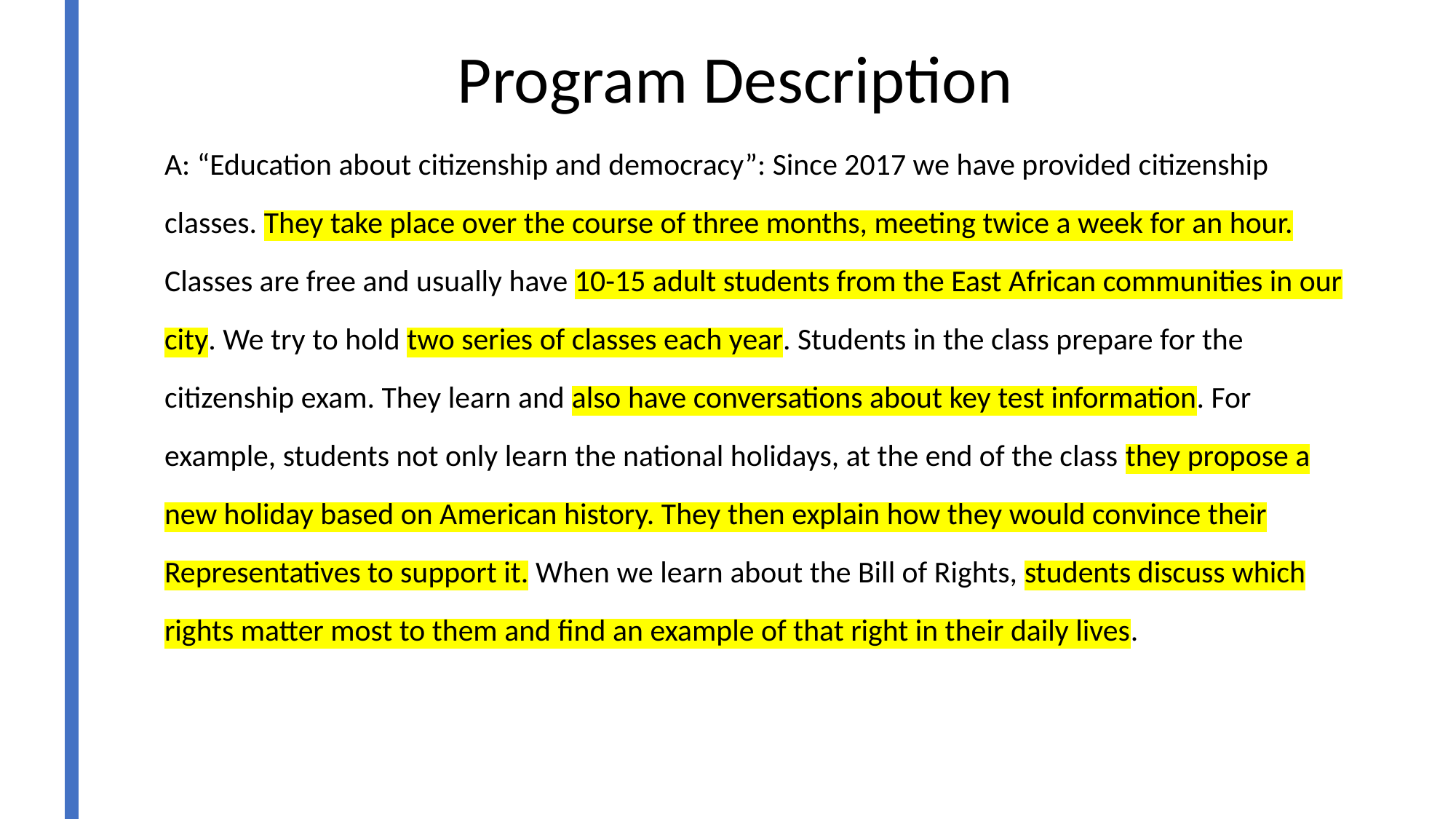

# Program Description

A: “Education about citizenship and democracy”: Since 2017 we have provided citizenship classes. They take place over the course of three months, meeting twice a week for an hour. Classes are free and usually have 10-15 adult students from the East African communities in our city. We try to hold two series of classes each year. Students in the class prepare for the citizenship exam. They learn and also have conversations about key test information. For example, students not only learn the national holidays, at the end of the class they propose a new holiday based on American history. They then explain how they would convince their Representatives to support it. When we learn about the Bill of Rights, students discuss which rights matter most to them and find an example of that right in their daily lives.